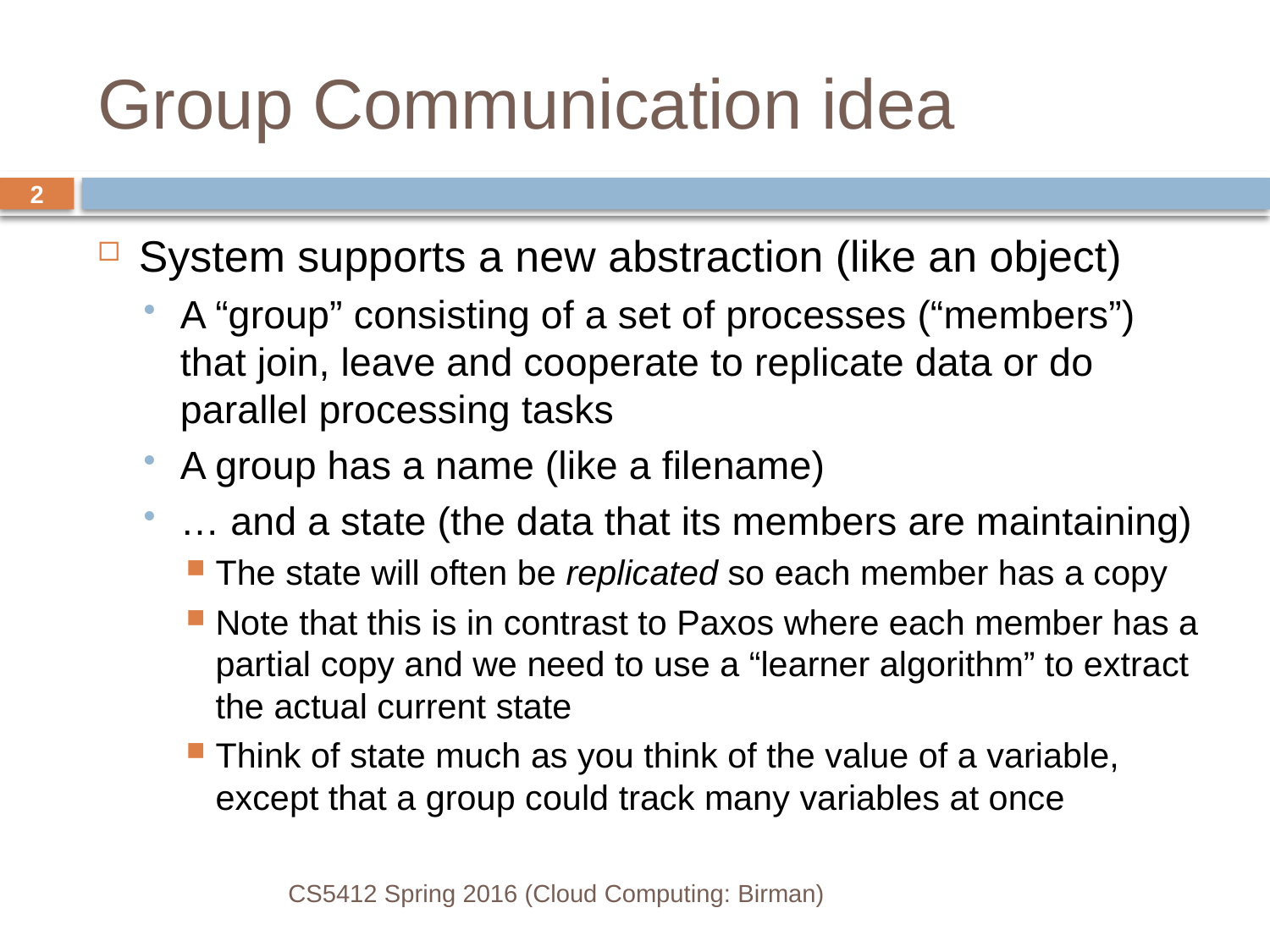

# Group Communication idea
2
System supports a new abstraction (like an object)
A “group” consisting of a set of processes (“members”) that join, leave and cooperate to replicate data or do parallel processing tasks
A group has a name (like a filename)
… and a state (the data that its members are maintaining)
The state will often be replicated so each member has a copy
Note that this is in contrast to Paxos where each member has a partial copy and we need to use a “learner algorithm” to extract the actual current state
Think of state much as you think of the value of a variable, except that a group could track many variables at once
CS5412 Spring 2016 (Cloud Computing: Birman)